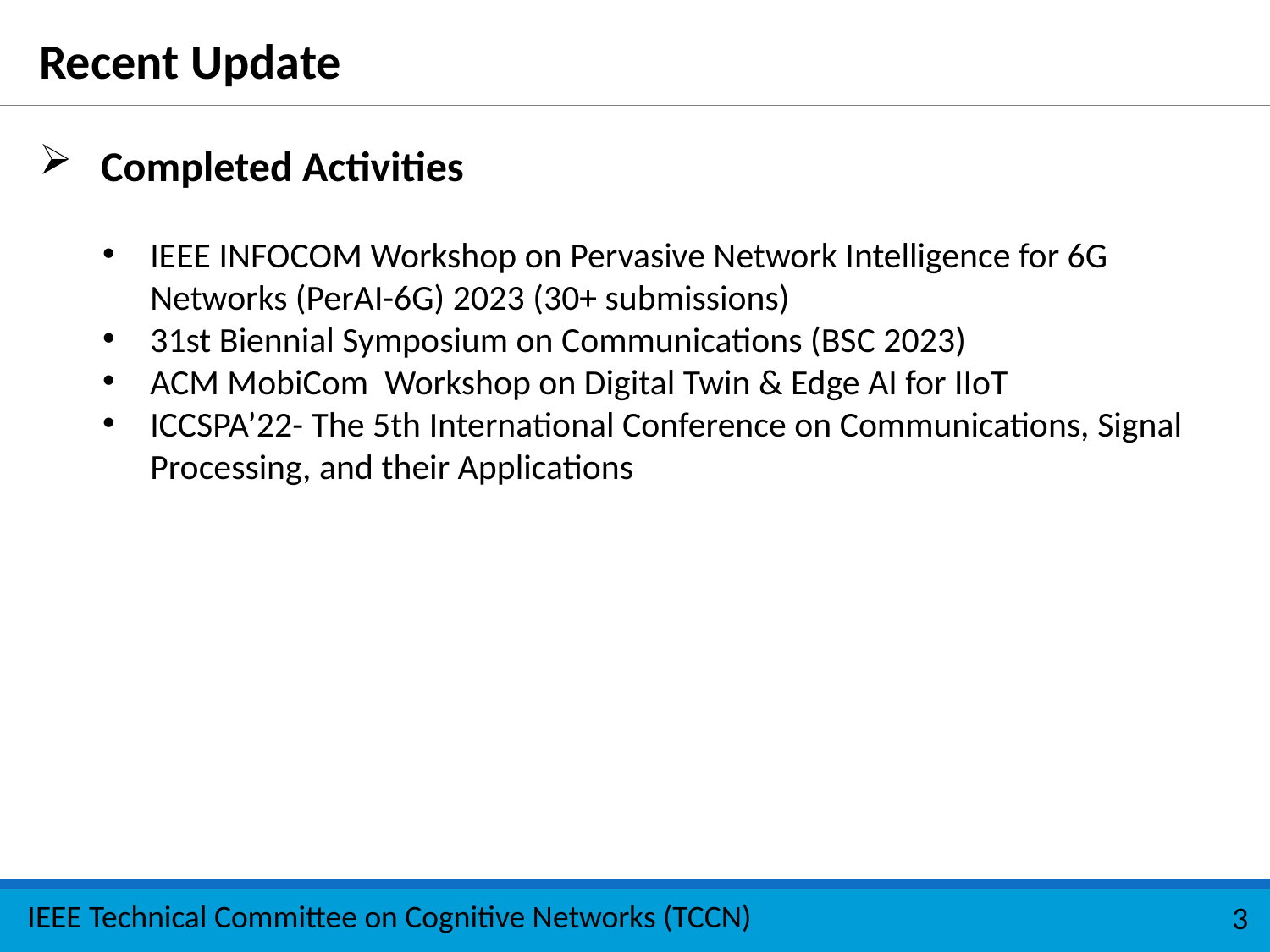

Recent Update
Completed Activities

IEEE INFOCOM Workshop on Pervasive Network Intelligence for 6G Networks (PerAI-6G) 2023 (30+ submissions)
31st Biennial Symposium on Communications (BSC 2023)
ACM MobiCom  Workshop on Digital Twin & Edge AI for IIoT
ICCSPA’22- The 5th International Conference on Communications, Signal Processing, and their Applications

3